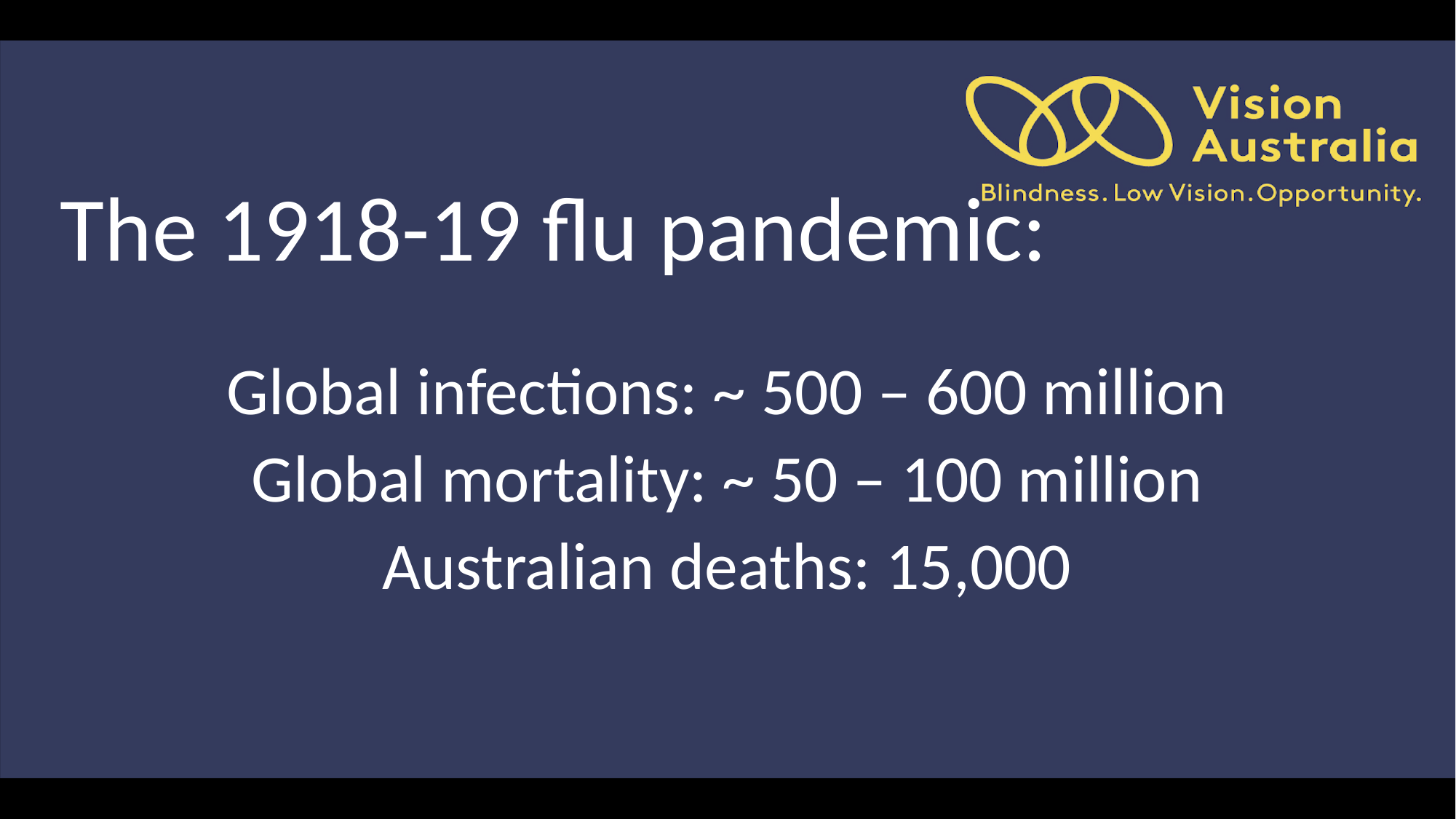

# The 1918-19 flu pandemic:
Global infections: ~ 500 – 600 million
Global mortality: ~ 50 – 100 million
Australian deaths: 15,000